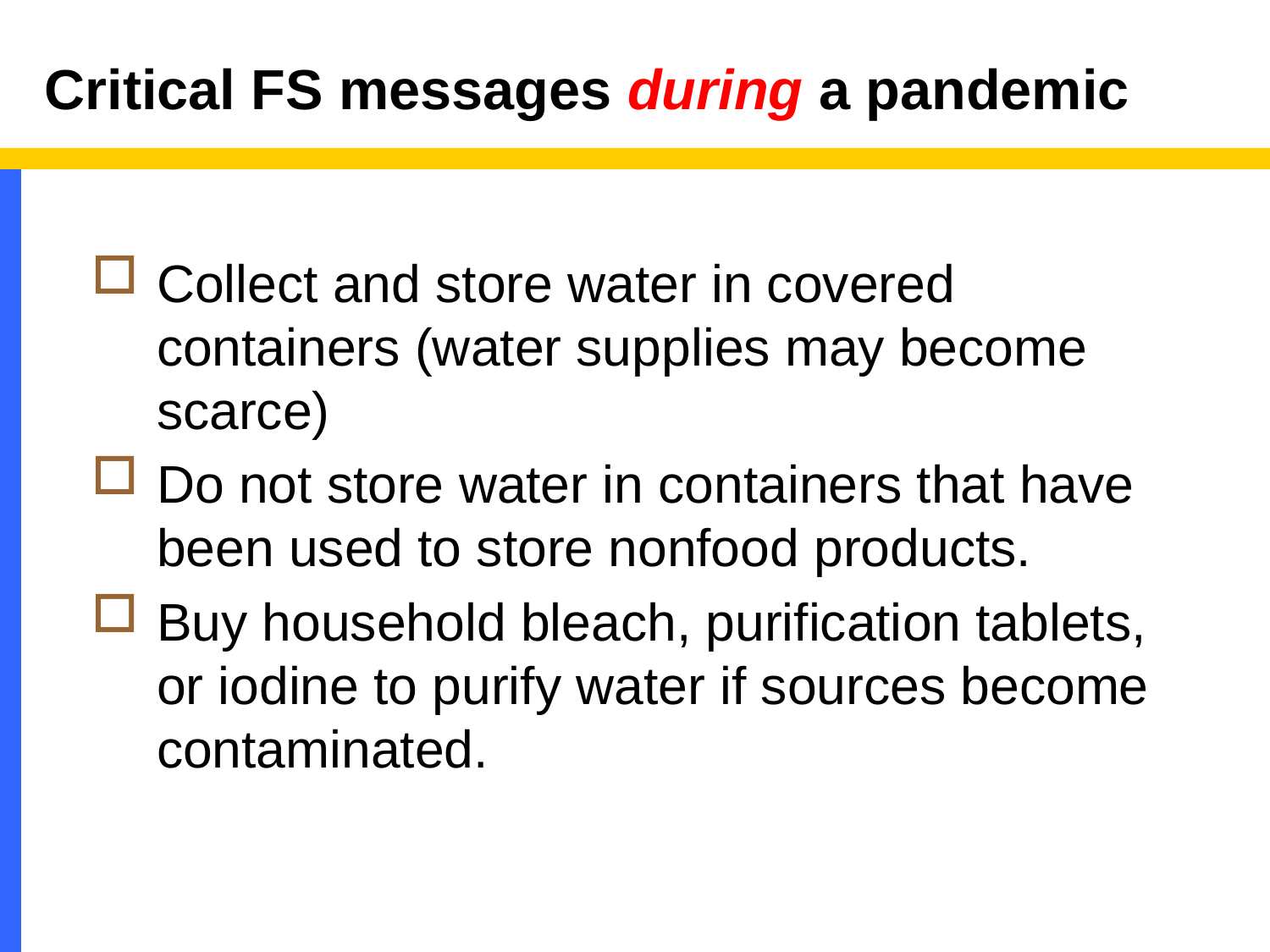

# Critical FS messages during a pandemic
Collect and store water in covered containers (water supplies may become scarce)
Do not store water in containers that have been used to store nonfood products.
Buy household bleach, purification tablets, or iodine to purify water if sources become contaminated.